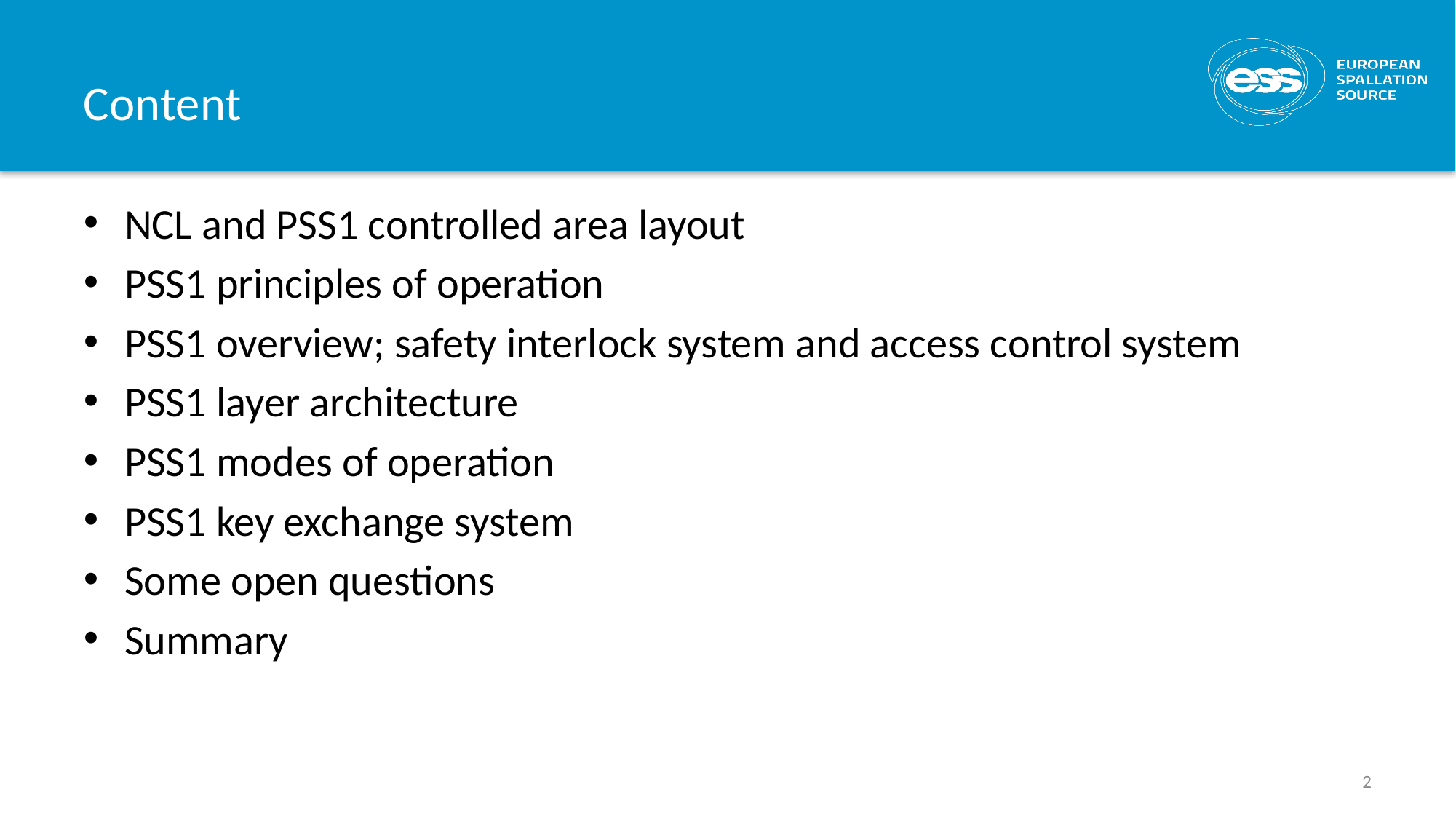

# Content
NCL and PSS1 controlled area layout
PSS1 principles of operation
PSS1 overview; safety interlock system and access control system
PSS1 layer architecture
PSS1 modes of operation
PSS1 key exchange system
Some open questions
Summary

2